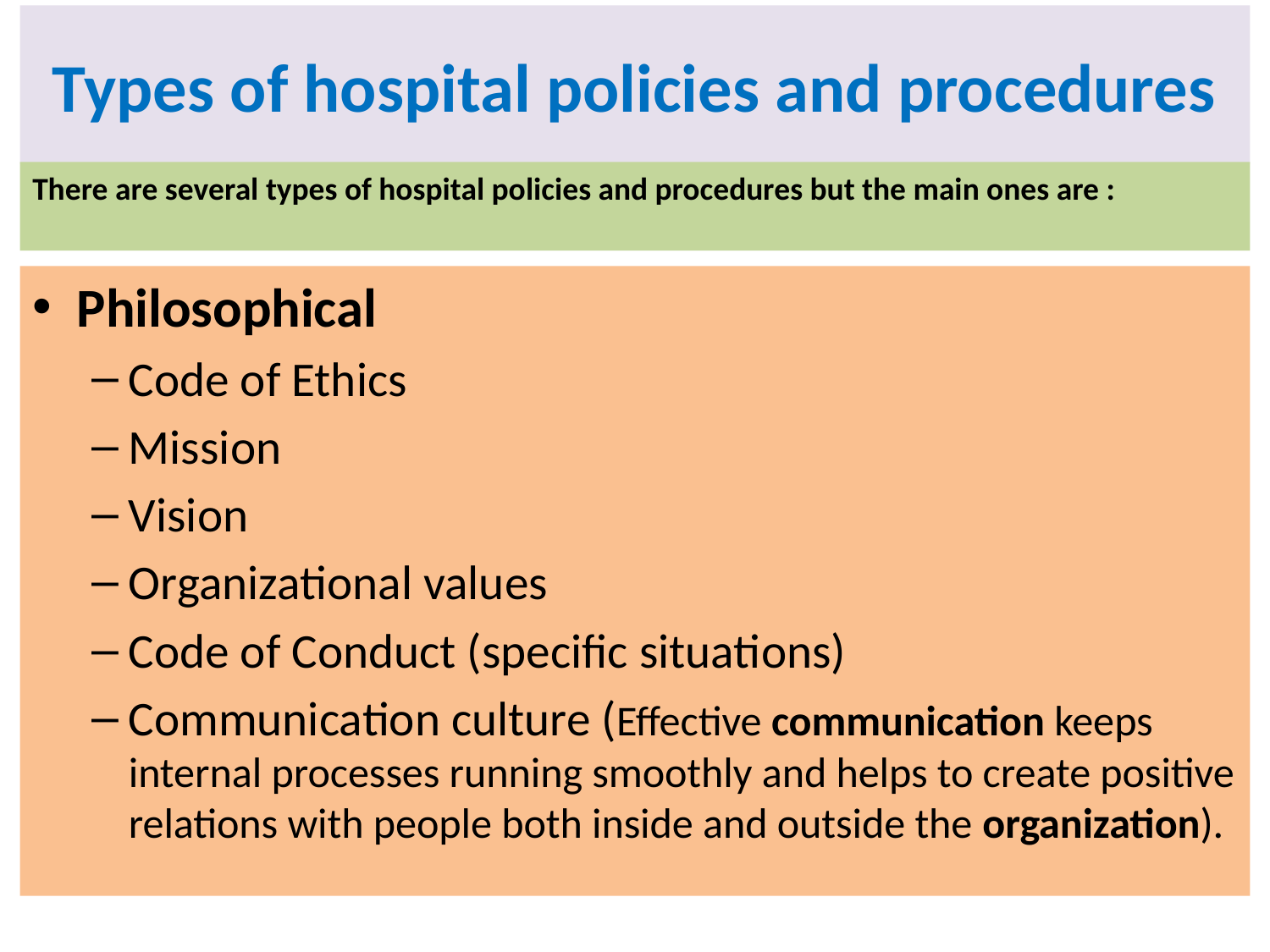

# Types of hospital policies and procedures
There are several types of hospital policies and procedures but the main ones are :

Philosophical
Code of Ethics
Mission
Vision
Organizational values
Code of Conduct (specific situations)
Communication culture (Effective communication keeps internal processes running smoothly and helps to create positive relations with people both inside and outside the organization).